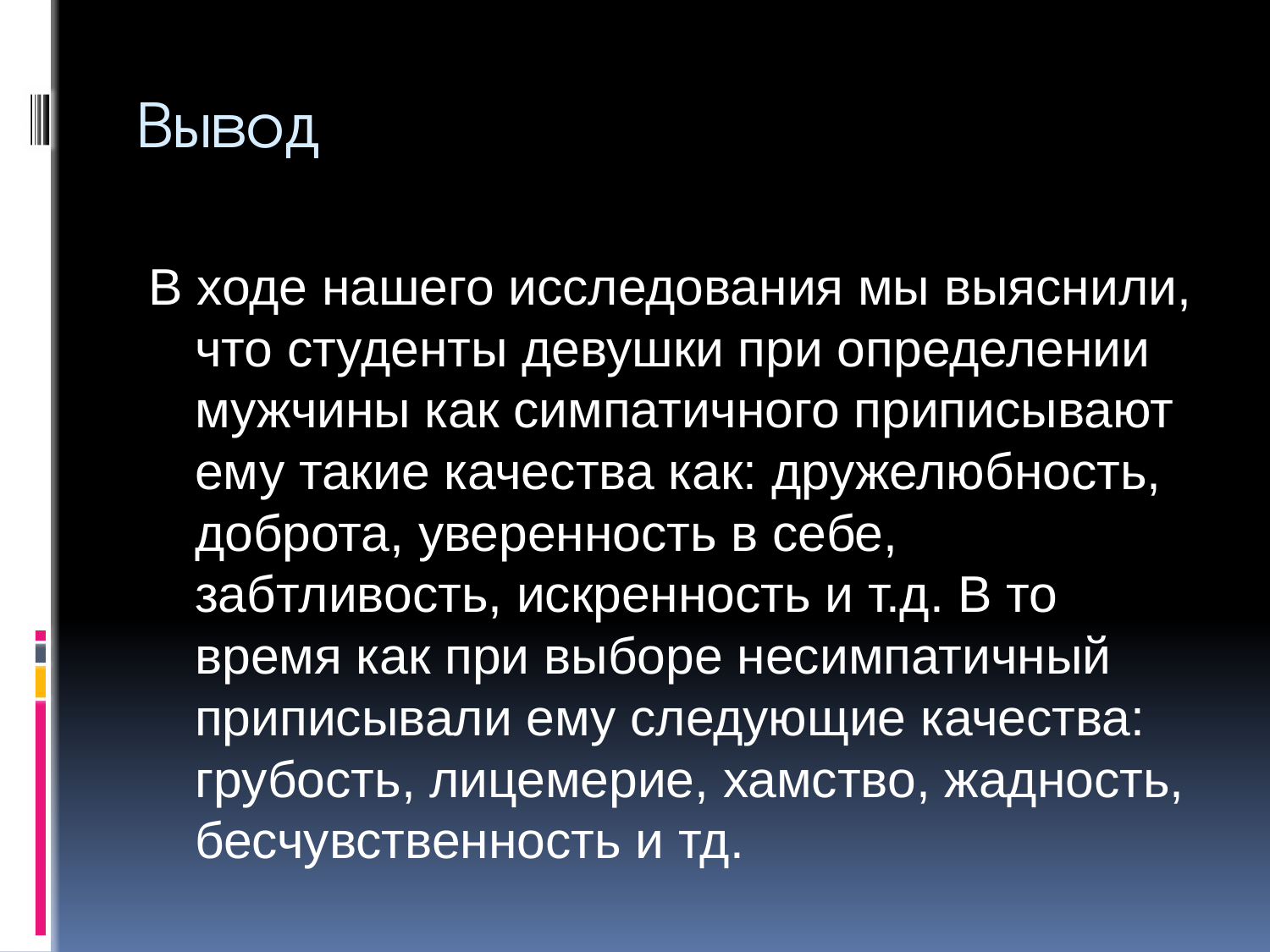

# Вывод
В ходе нашего исследования мы выяснили, что студенты девушки при определении мужчины как симпатичного приписывают ему такие качества как: дружелюбность, доброта, уверенность в себе, забтливость, искренность и т.д. В то время как при выборе несимпатичный приписывали ему следующие качества: грубость, лицемерие, хамство, жадность, бесчувственность и тд.